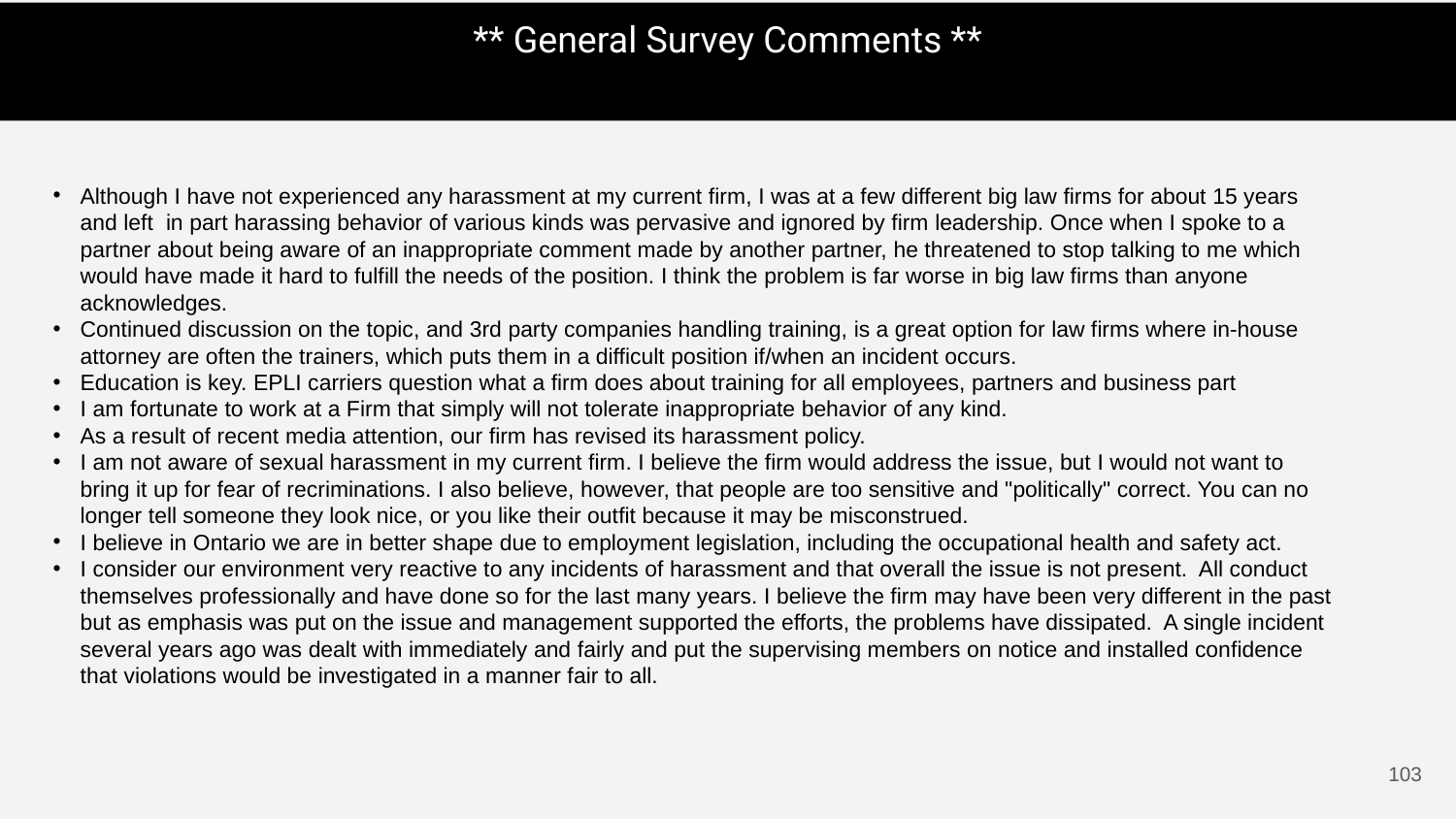

** General Survey Comments **

Although I have not experienced any harassment at my current firm, I was at a few different big law firms for about 15 years and left  in part harassing behavior of various kinds was pervasive and ignored by firm leadership. Once when I spoke to a partner about being aware of an inappropriate comment made by another partner, he threatened to stop talking to me which would have made it hard to fulfill the needs of the position. I think the problem is far worse in big law firms than anyone acknowledges.
Continued discussion on the topic, and 3rd party companies handling training, is a great option for law firms where in-house attorney are often the trainers, which puts them in a difficult position if/when an incident occurs.
Education is key. EPLI carriers question what a firm does about training for all employees, partners and business part
I am fortunate to work at a Firm that simply will not tolerate inappropriate behavior of any kind.
As a result of recent media attention, our firm has revised its harassment policy.
I am not aware of sexual harassment in my current firm. I believe the firm would address the issue, but I would not want to bring it up for fear of recriminations. I also believe, however, that people are too sensitive and "politically" correct. You can no longer tell someone they look nice, or you like their outfit because it may be misconstrued.
I believe in Ontario we are in better shape due to employment legislation, including the occupational health and safety act.
I consider our environment very reactive to any incidents of harassment and that overall the issue is not present.  All conduct themselves professionally and have done so for the last many years. I believe the firm may have been very different in the past but as emphasis was put on the issue and management supported the efforts, the problems have dissipated.  A single incident several years ago was dealt with immediately and fairly and put the supervising members on notice and installed confidence that violations would be investigated in a manner fair to all.

103